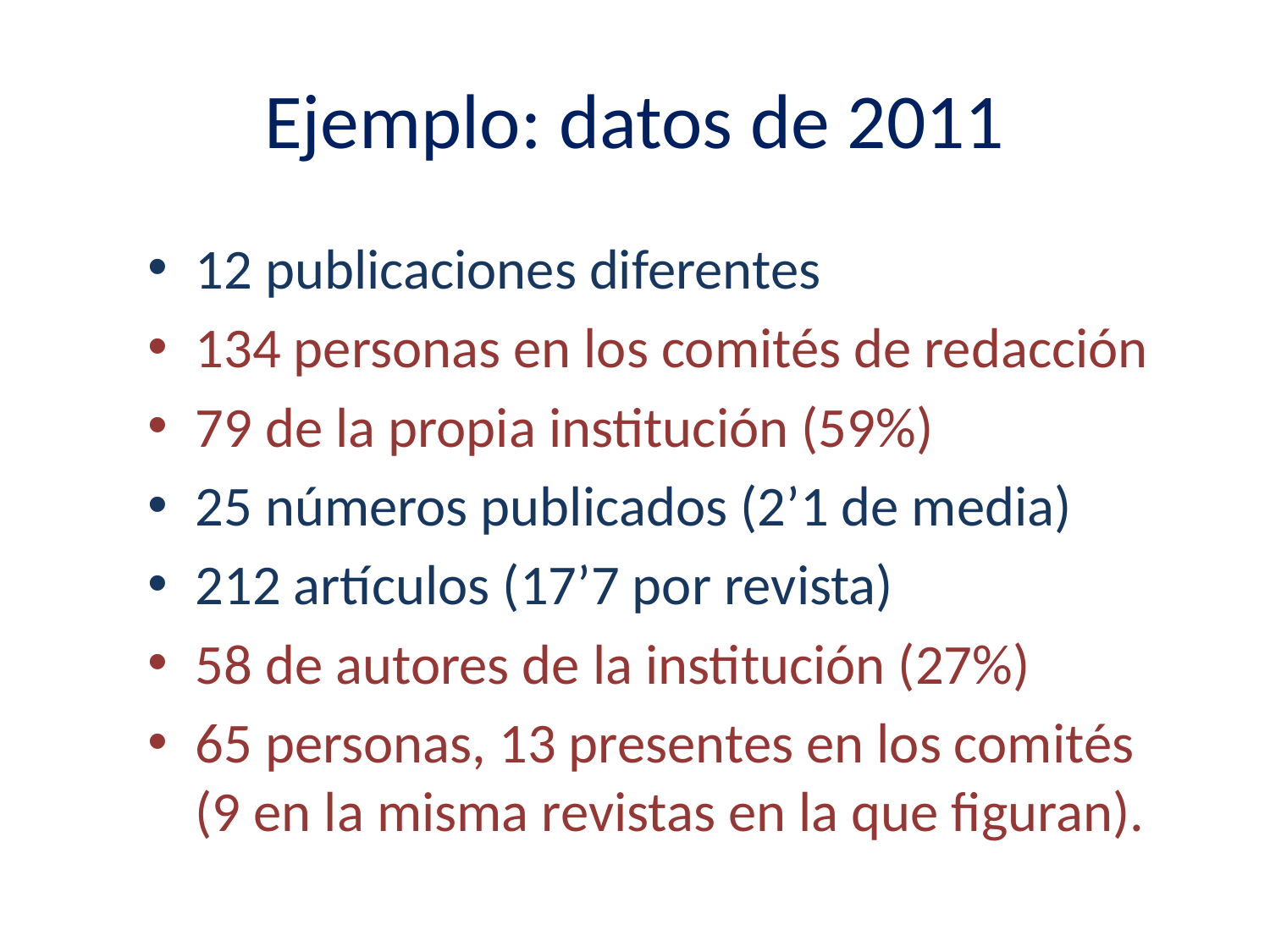

# Ejemplo: datos de 2011
12 publicaciones diferentes
134 personas en los comités de redacción
79 de la propia institución (59%)
25 números publicados (2’1 de media)
212 artículos (17’7 por revista)
58 de autores de la institución (27%)
65 personas, 13 presentes en los comités (9 en la misma revistas en la que figuran).